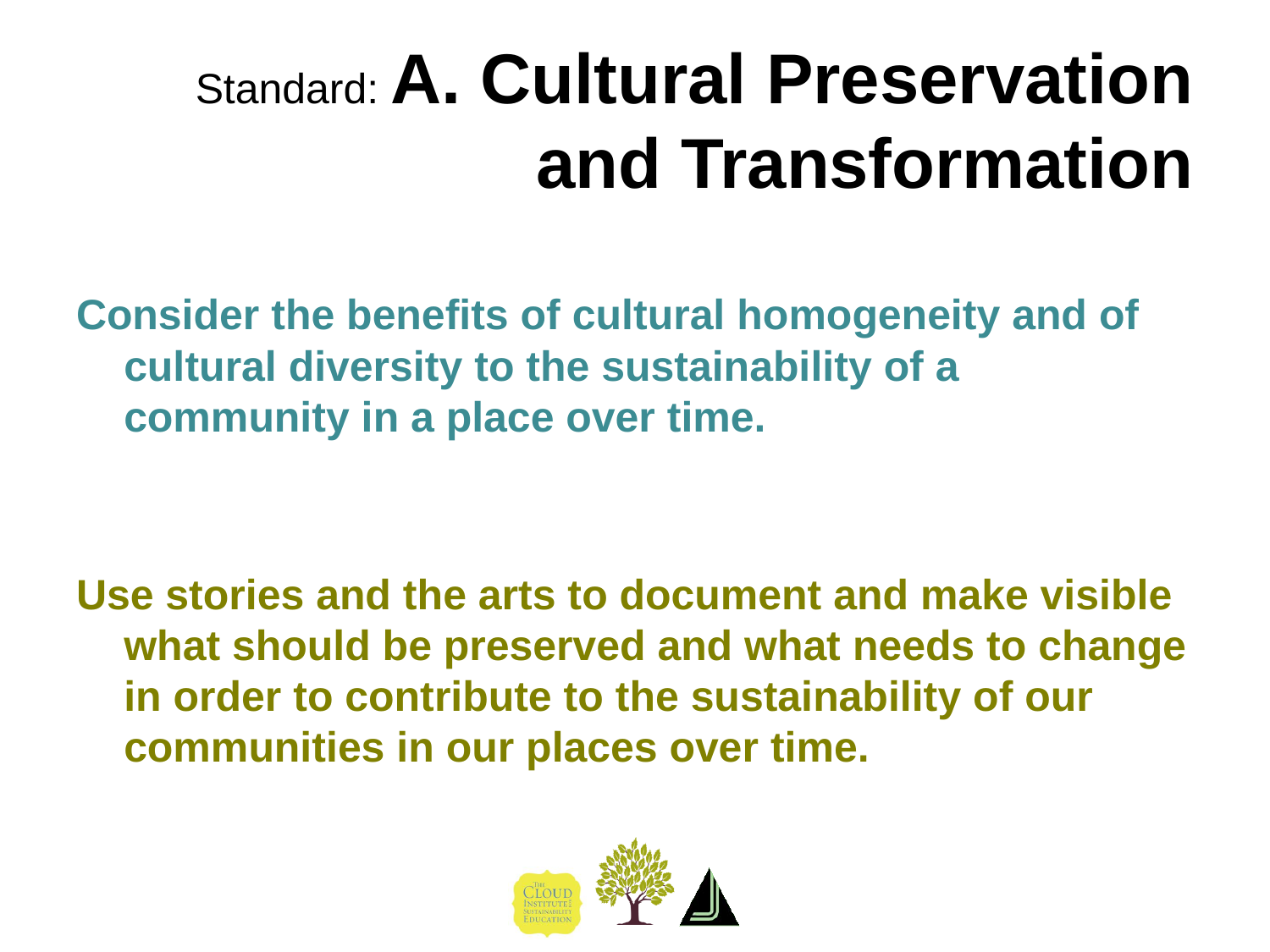

# Standard: A. Cultural Preservation and Transformation

Consider the benefits of cultural homogeneity and of cultural diversity to the sustainability of a community in a place over time.

Use stories and the arts to document and make visible what should be preserved and what needs to change in order to contribute to the sustainability of our communities in our places over time.